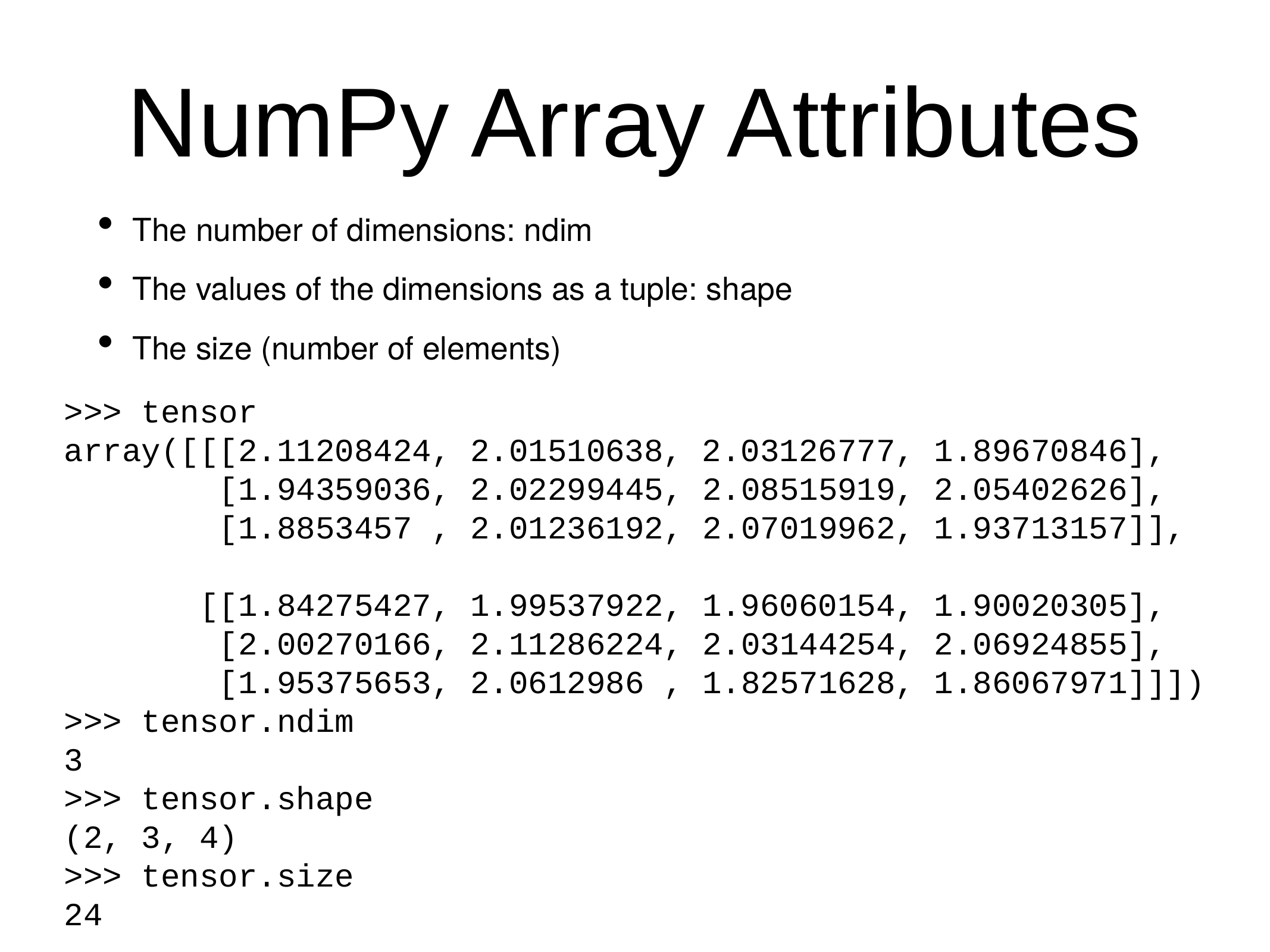

# NumPy Array Attributes
The number of dimensions: ndim
The values of the dimensions as a tuple: shape
The size (number of elements)
>>> tensor
array([[[2.11208424, 2.01510638, 2.03126777, 1.89670846],
        [1.94359036, 2.02299445, 2.08515919, 2.05402626],
        [1.8853457 , 2.01236192, 2.07019962, 1.93713157]],

       [[1.84275427, 1.99537922, 1.96060154, 1.90020305],
        [2.00270166, 2.11286224, 2.03144254, 2.06924855],
        [1.95375653, 2.0612986 , 1.82571628, 1.86067971]]])
>>> tensor.ndim
3
>>> tensor.shape
(2, 3, 4)
>>> tensor.size
24